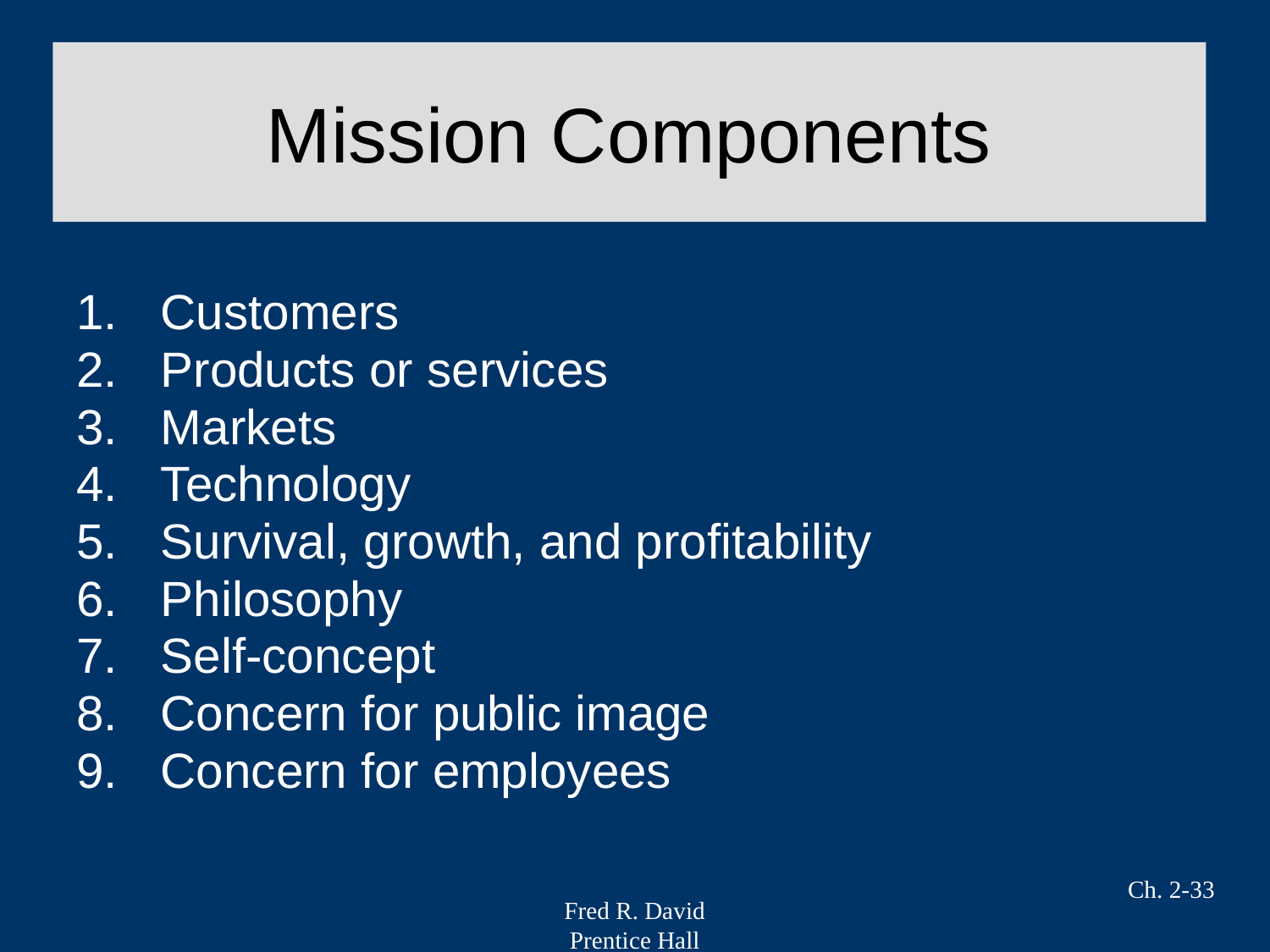

Mission Components
Customers
Products or services
Markets
Technology
Survival, growth, and profitability
Philosophy
Self-concept
Concern for public image
Concern for employees
Ch. 2-33
Fred R. David
Prentice Hall